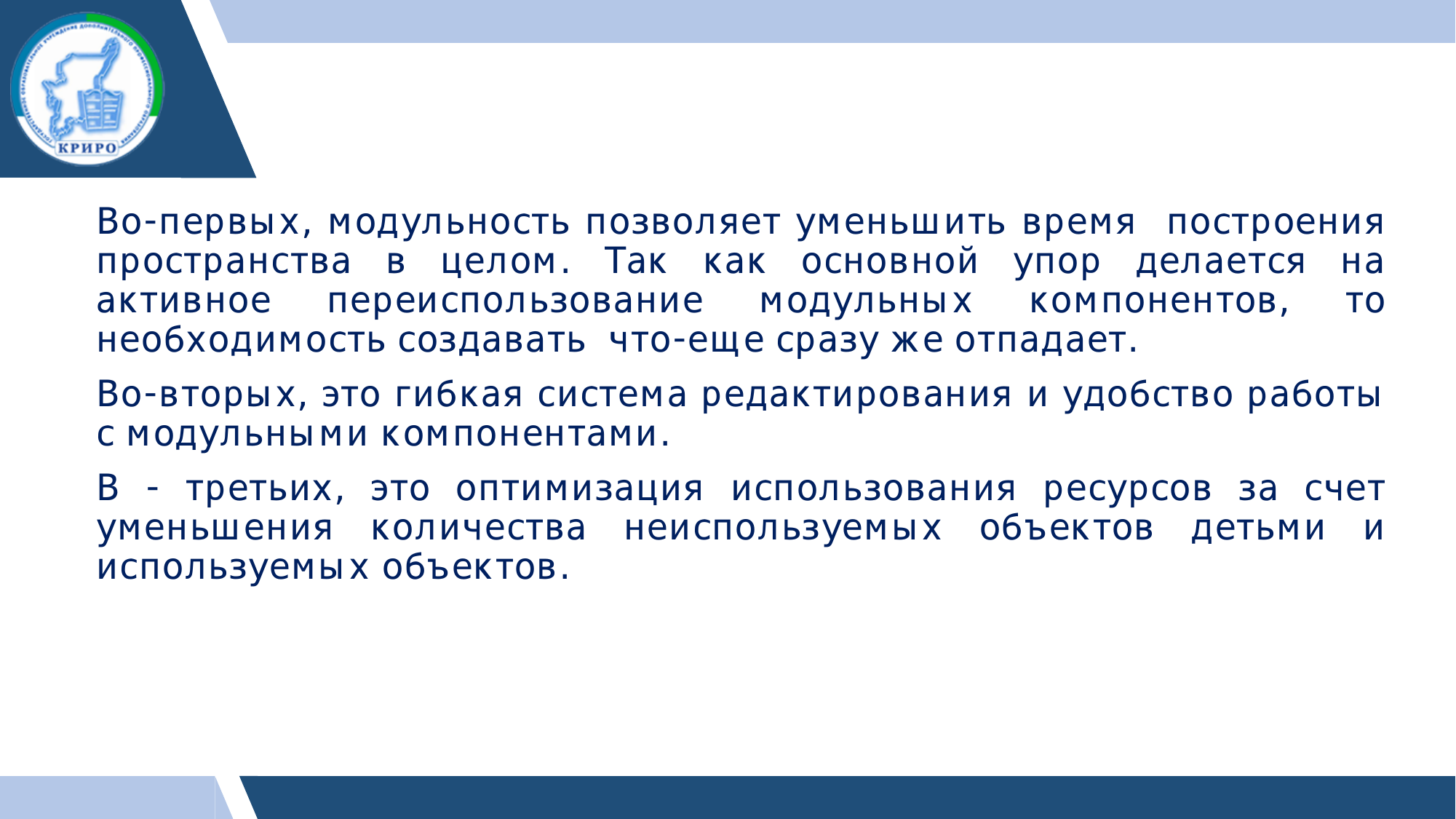

Во-первых, модульность позволяет уменьшить время  построения пространства в целом. Так как основной упор делается на активное переиспользование модульных компонентов, то необходимость создавать  что-еще сразу же отпадает.
Во-вторых, это гибкая система редактирования и удобство работы с модульными компонентами.
В - третьих, это оптимизация использования ресурсов за счет уменьшения количества неиспользуемых объектов детьми и используемых объектов.